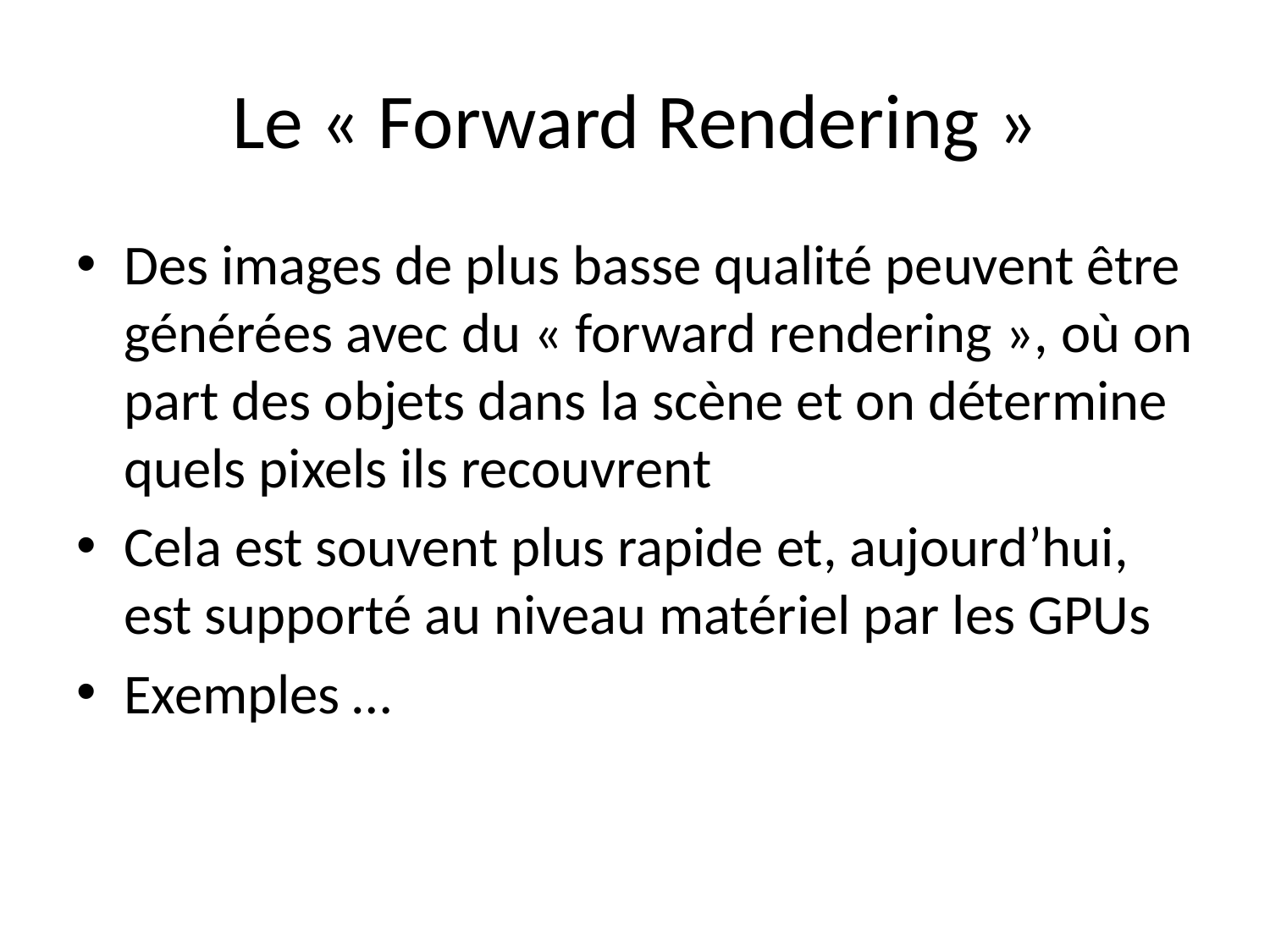

# Le « Forward Rendering »
Des images de plus basse qualité peuvent être générées avec du « forward rendering », où on part des objets dans la scène et on détermine quels pixels ils recouvrent
Cela est souvent plus rapide et, aujourd’hui, est supporté au niveau matériel par les GPUs
Exemples …